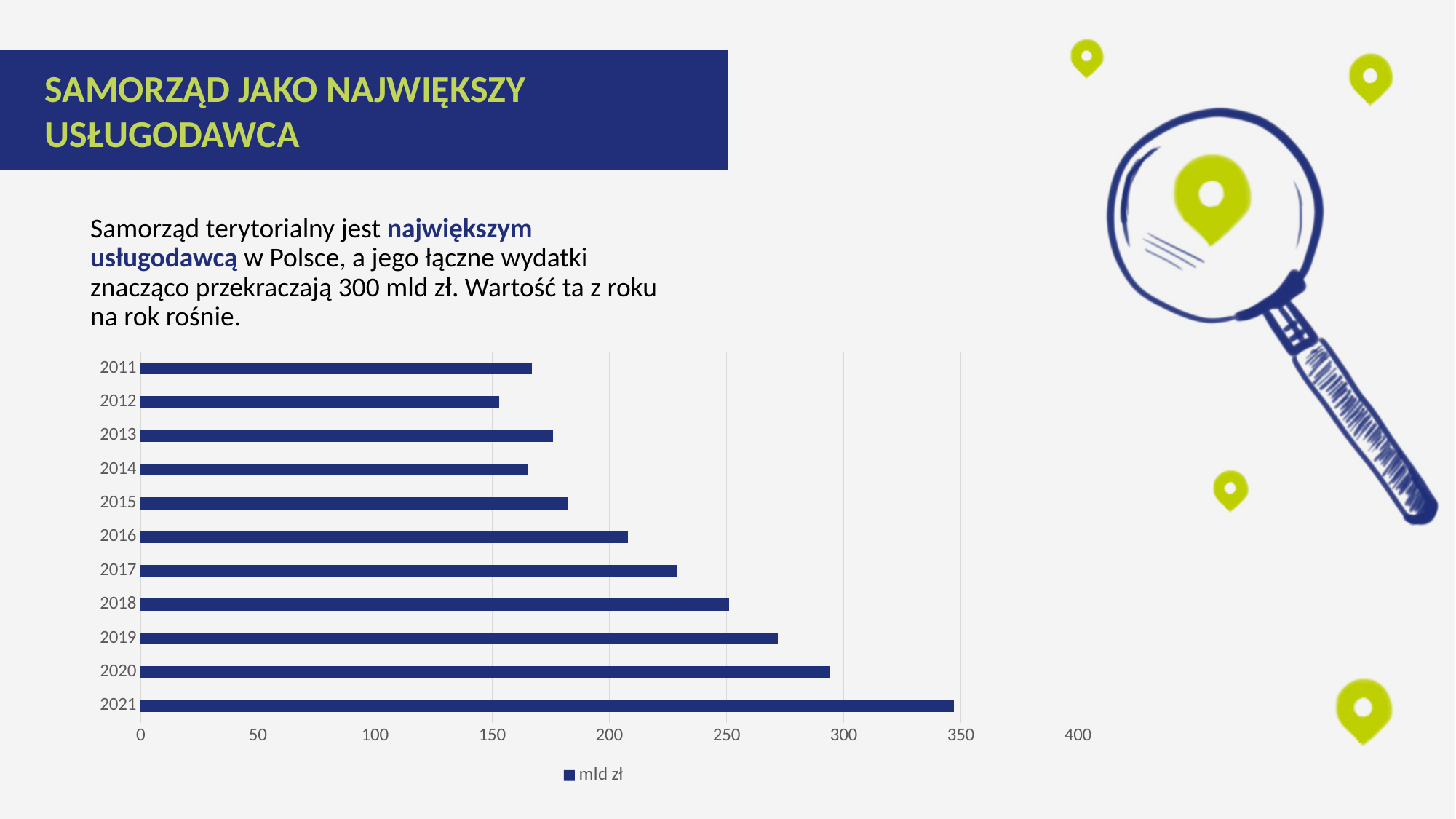

# SAMORZĄD JAKO NAJWIĘKSZY USŁUGODAWCA
Samorząd terytorialny jest największym usługodawcą w Polsce, a jego łączne wydatki znacząco przekraczają 300 mld zł. Wartość ta z roku na rok rośnie.

### Chart

| Category | mld zł  |
|---|---|
| 2021 | 347.0 |
| 2020 | 294.0 |
| 2019 | 272.0 |
| 2018 | 251.0 |
| 2017 | 229.0 |
| 2016 | 208.0 |
| 2015 | 182.0 |
| 2014 | 165.0 |
| 2013 | 176.0 |
| 2012 | 153.0 |
| 2011 | 167.0 |